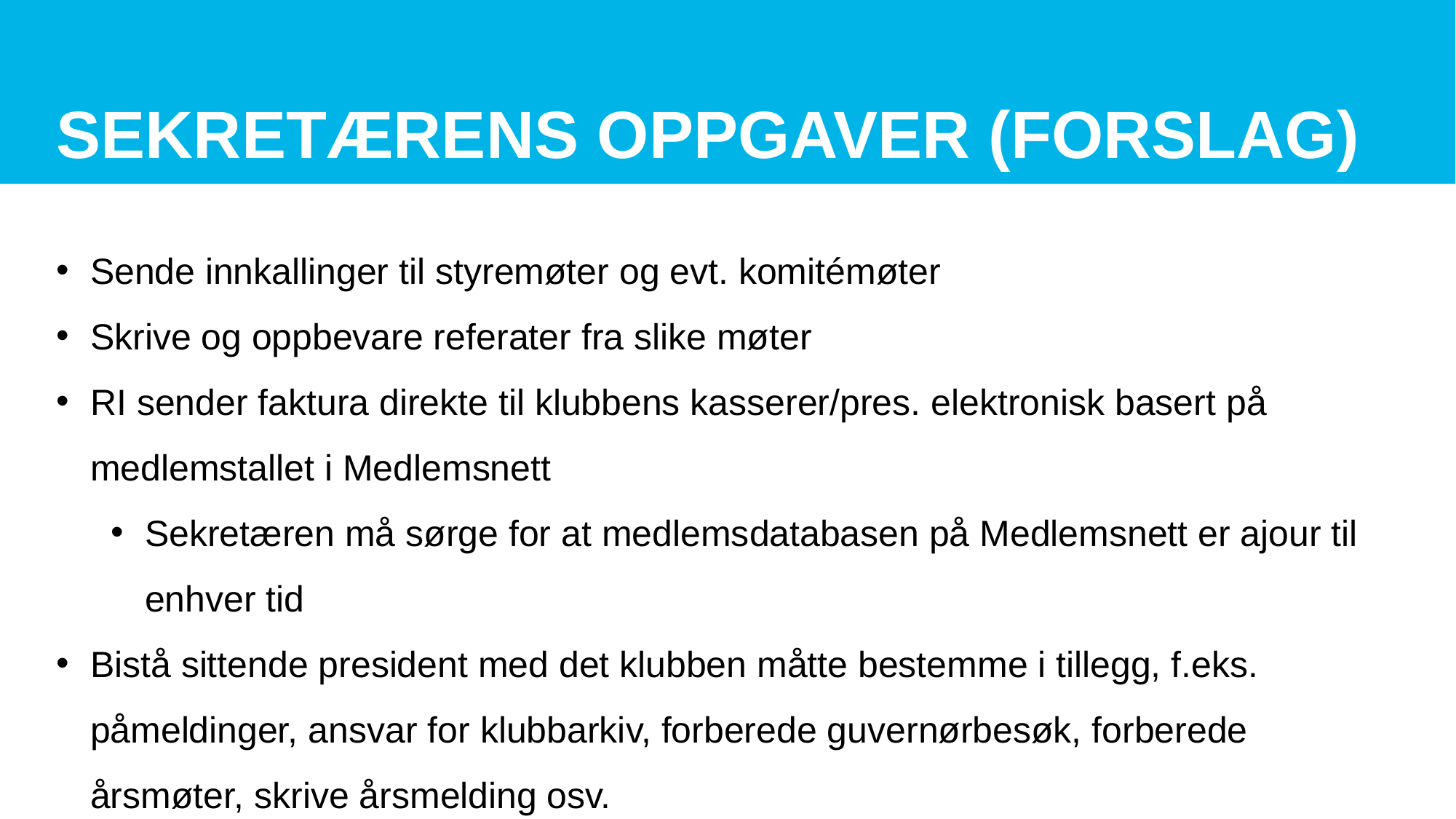

# SEKRETÆRENS OPPGAVER (FORSLAG)
Sende innkallinger til styremøter og evt. komitémøter
Skrive og oppbevare referater fra slike møter
RI sender faktura direkte til klubbens kasserer/pres. elektronisk basert på medlemstallet i Medlemsnett
Sekretæren må sørge for at medlemsdatabasen på Medlemsnett er ajour til enhver tid
Bistå sittende president med det klubben måtte bestemme i tillegg, f.eks. påmeldinger, ansvar for klubbarkiv, forberede guvernørbesøk, forberede årsmøter, skrive årsmelding osv.